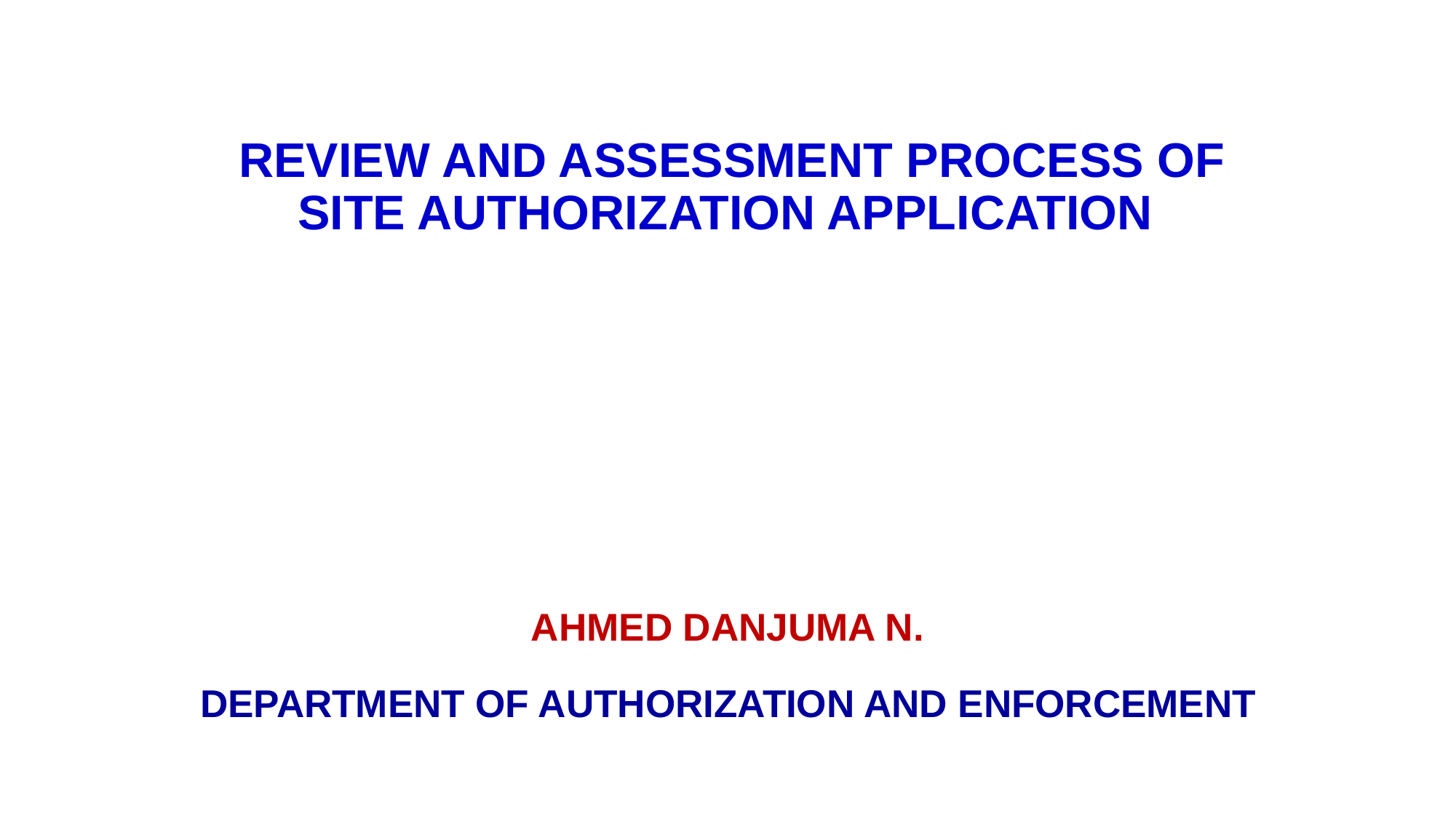

# REVIEW AND ASSESSMENT PROCESS OF SITE AUTHORIZATION APPLICATION

AHMED DANJUMA N.

DEPARTMENT OF AUTHORIZATION AND ENFORCEMENT